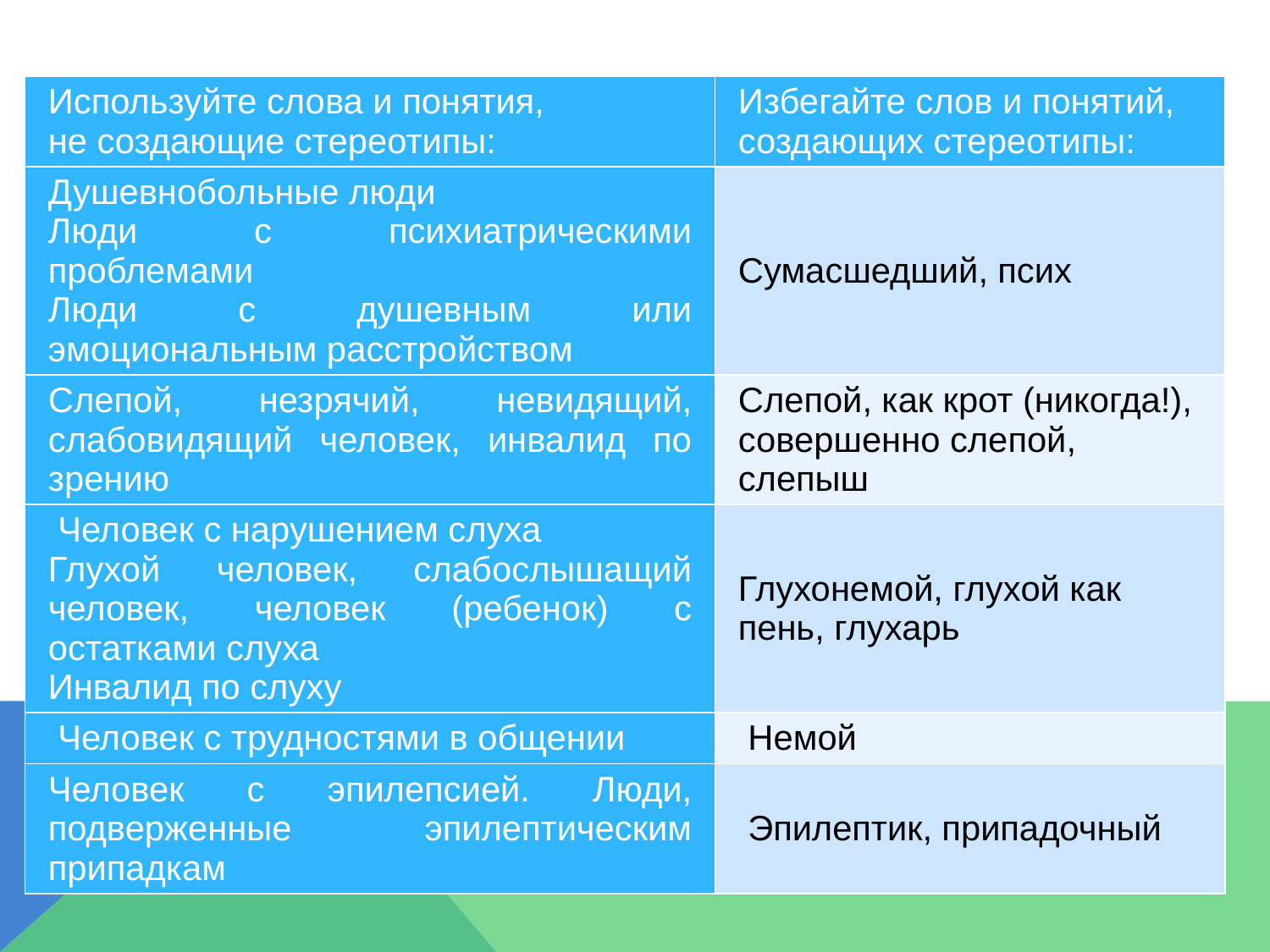

| Используйте слова и понятия, не создающие стереотипы: | Избегайте слов и понятий, создающих стереотипы: |
| --- | --- |
| Душевнобольные люди Люди с психиатрическими проблемами Люди с душевным или эмоциональным расстройством | Сумасшедший, псих |
| Слепой, незрячий, невидящий, слабовидящий человек, инвалид по зрению | Слепой, как крот (никогда!), совершенно слепой, слепыш |
| Человек с нарушением слуха Глухой человек, слабослышащий человек, человек (ребенок) с остатками слуха Инвалид по слуху | Глухонемой, глухой как пень, глухарь |
| Человек с трудностями в общении | Немой |
| Человек с эпилепсией. Люди, подверженные эпилептическим припадкам | Эпилептик, припадочный |